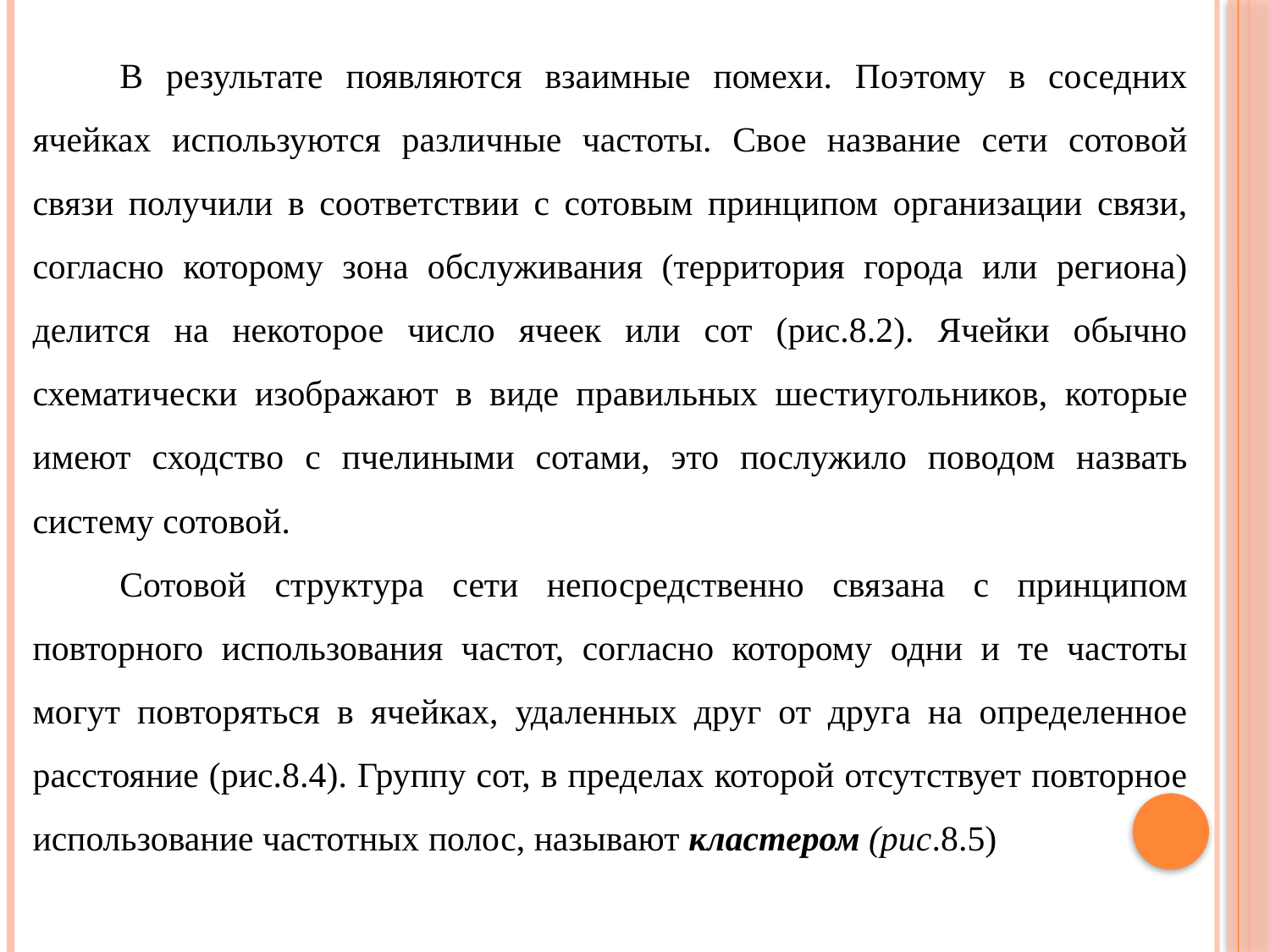

В результате появляются взаимные помехи. Поэтому в соседних ячейках используются различные частоты. Свое название сети сотовой связи получили в соответствии с сотовым принципом организации связи, согласно которому зона обслуживания (территория города или региона) делится на некоторое число ячеек или сот (рис.8.2). Ячейки обычно схематически изображают в виде правильных шестиугольников, которые имеют сходство с пчелиными сотами, это послужило поводом назвать систему сотовой.
Сотовой структура сети непосредственно связана с принципом повторного использования частот, согласно которому одни и те частоты могут повторяться в ячейках, удаленных друг от друга на определенное расстояние (рис.8.4). Группу сот, в пределах которой отсутствует повторное использование частотных полос, называют кластером (рис.8.5)